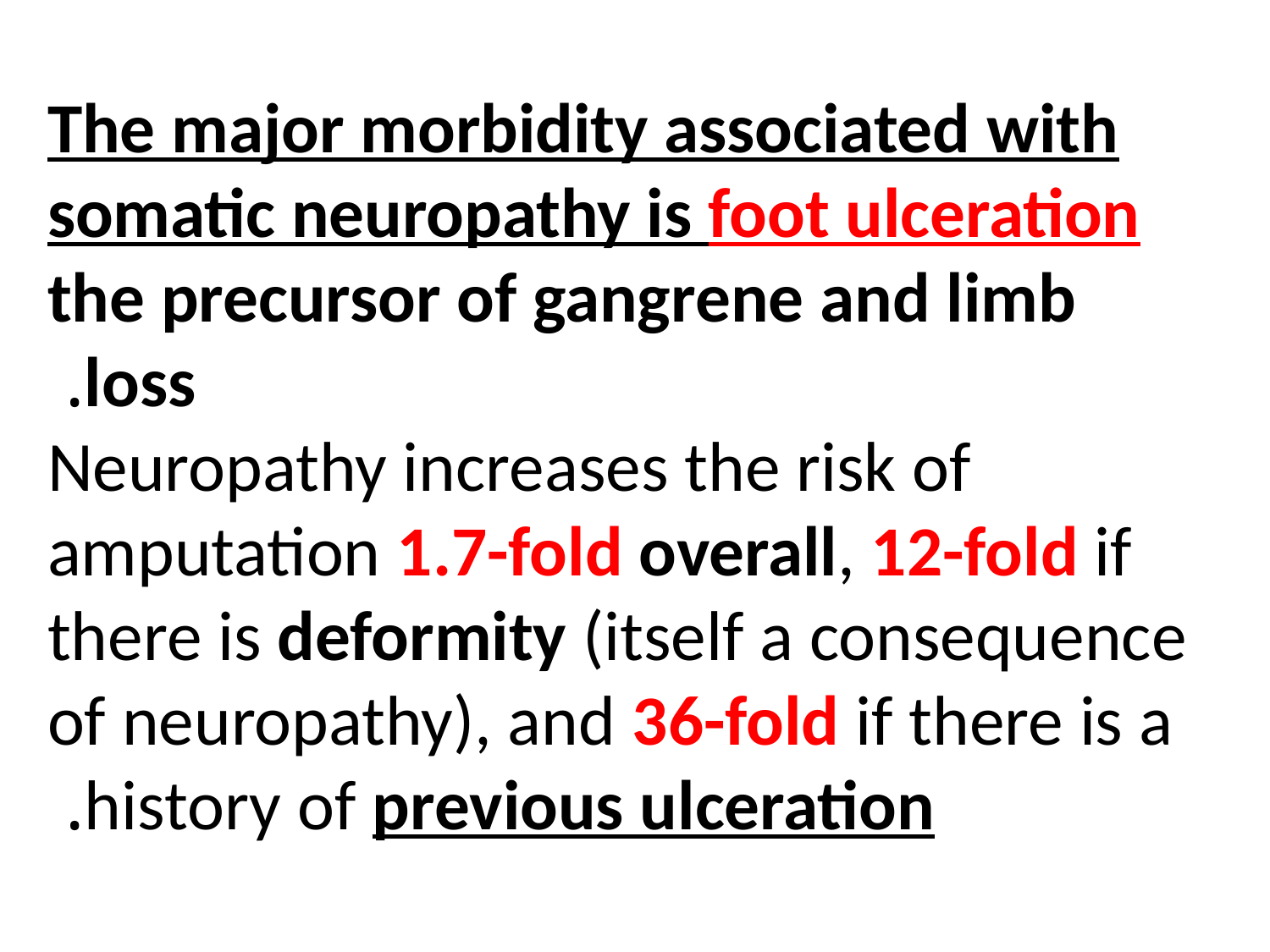

The major morbidity associated with somatic neuropathy is foot ulceration the precursor of gangrene and limb
loss.
Neuropathy increases the risk of amputation 1.7-fold overall, 12-fold if there is deformity (itself a consequence
of neuropathy), and 36-fold if there is a history of previous ulceration.